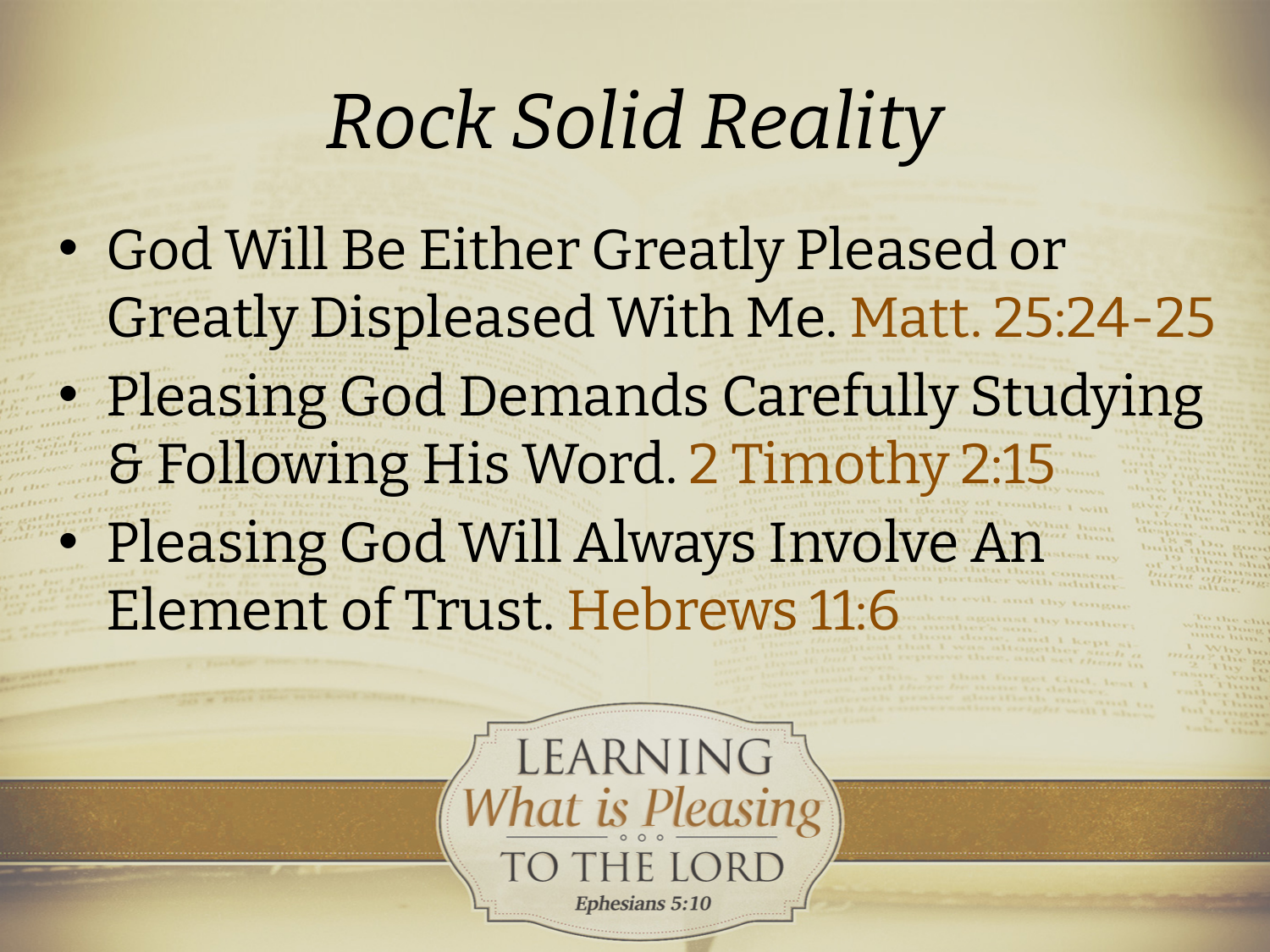

# Rock Solid Reality
God Will Be Either Greatly Pleased or Greatly Displeased With Me. Matt. 25:24-25
Pleasing God Demands Carefully Studying & Following His Word. 2 Timothy 2:15
Pleasing God Will Always Involve An Element of Trust. Hebrews 11:6